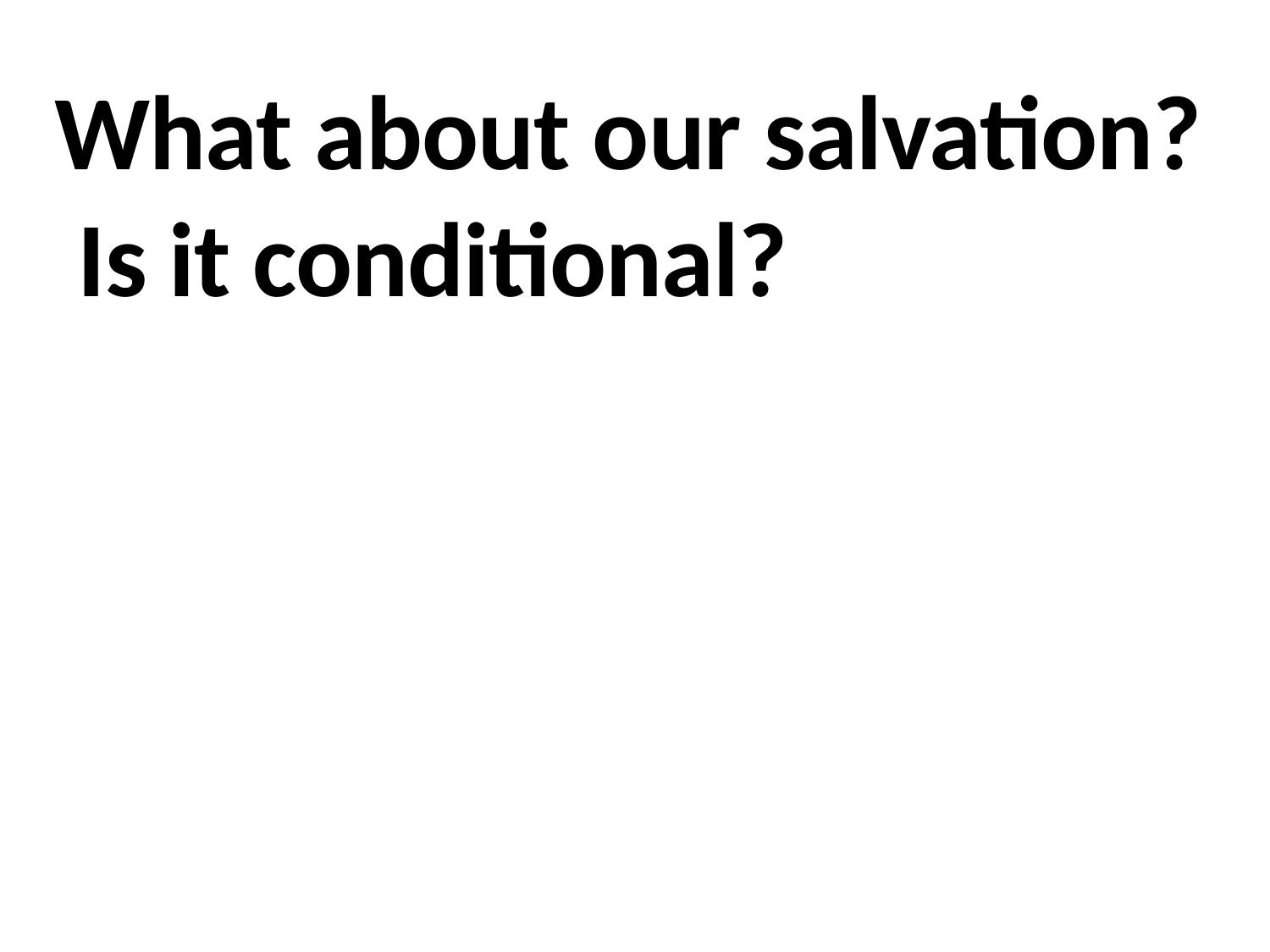

What about our salvation?  Is it conditional?